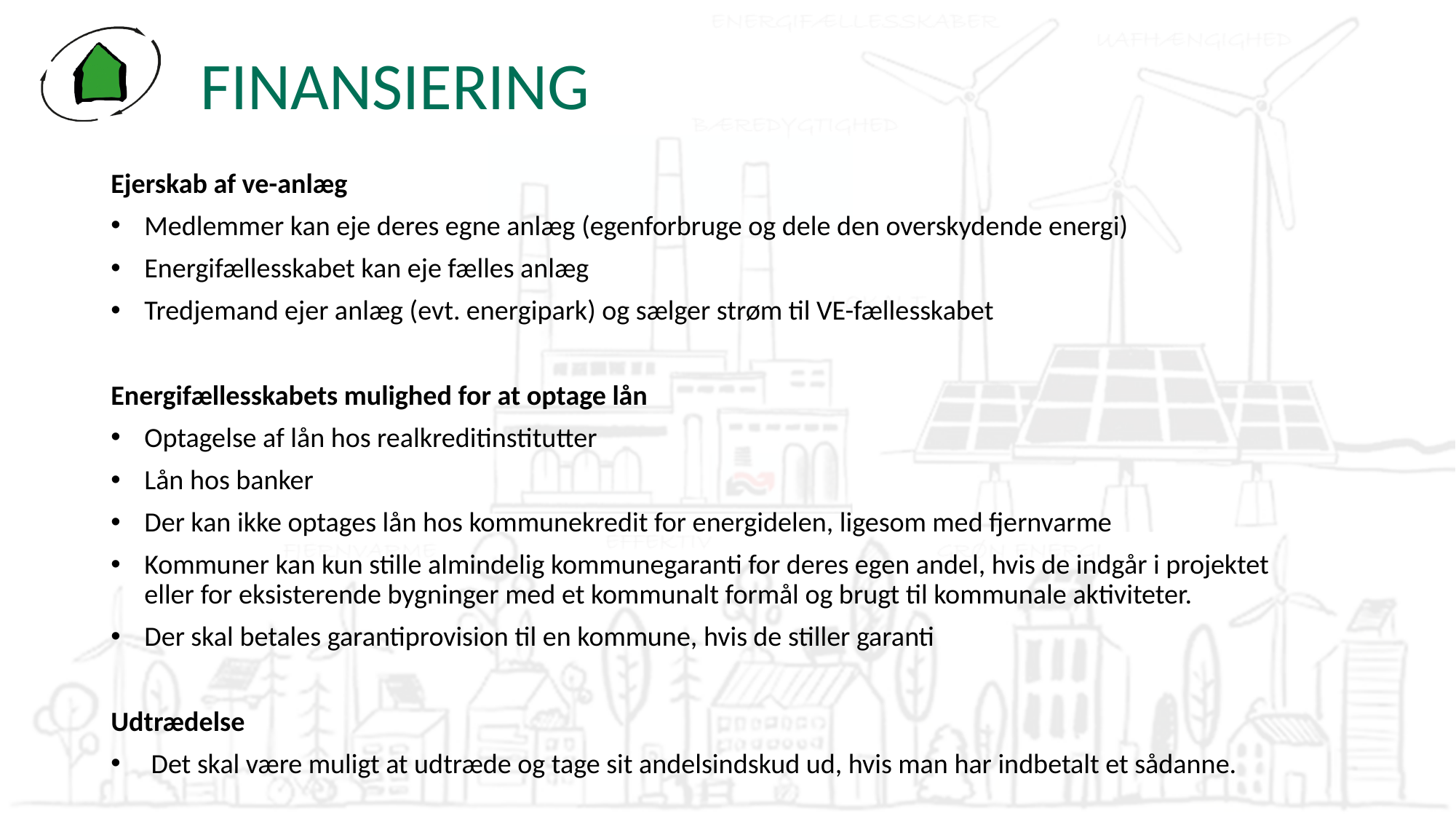

# FINANSIERING
Ejerskab af ve-anlæg
Medlemmer kan eje deres egne anlæg (egenforbruge og dele den overskydende energi)
Energifællesskabet kan eje fælles anlæg
Tredjemand ejer anlæg (evt. energipark) og sælger strøm til VE-fællesskabet

Energifællesskabets mulighed for at optage lån
Optagelse af lån hos realkreditinstitutter
Lån hos banker
Der kan ikke optages lån hos kommunekredit for energidelen, ligesom med fjernvarme
Kommuner kan kun stille almindelig kommunegaranti for deres egen andel, hvis de indgår i projektet eller for eksisterende bygninger med et kommunalt formål og brugt til kommunale aktiviteter.
Der skal betales garantiprovision til en kommune, hvis de stiller garanti

Udtrædelse
Det skal være muligt at udtræde og tage sit andelsindskud ud, hvis man har indbetalt et sådanne.